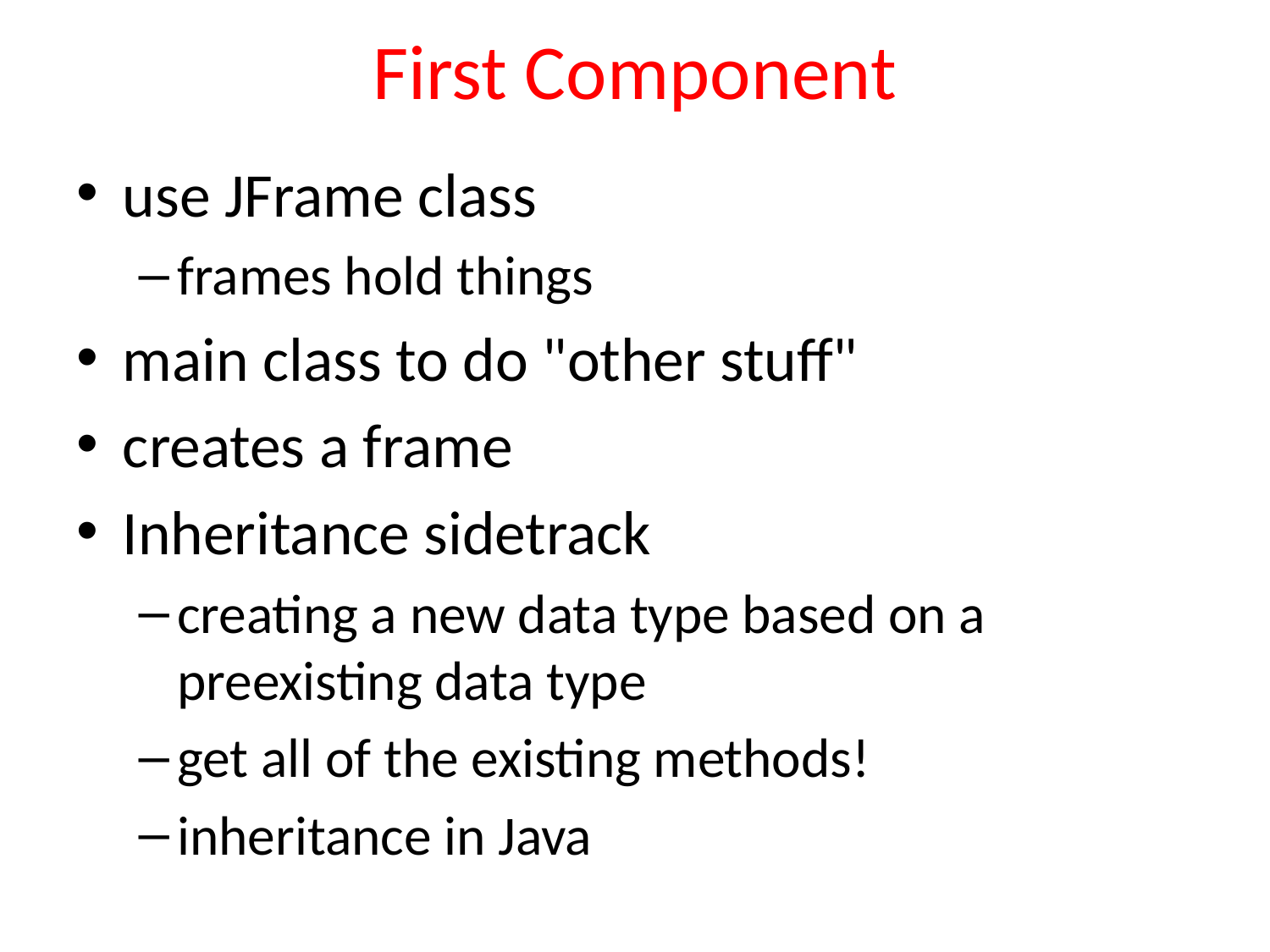

# First Component
use JFrame class
frames hold things
main class to do "other stuff"
creates a frame
Inheritance sidetrack
creating a new data type based on a preexisting data type
get all of the existing methods!
inheritance in Java